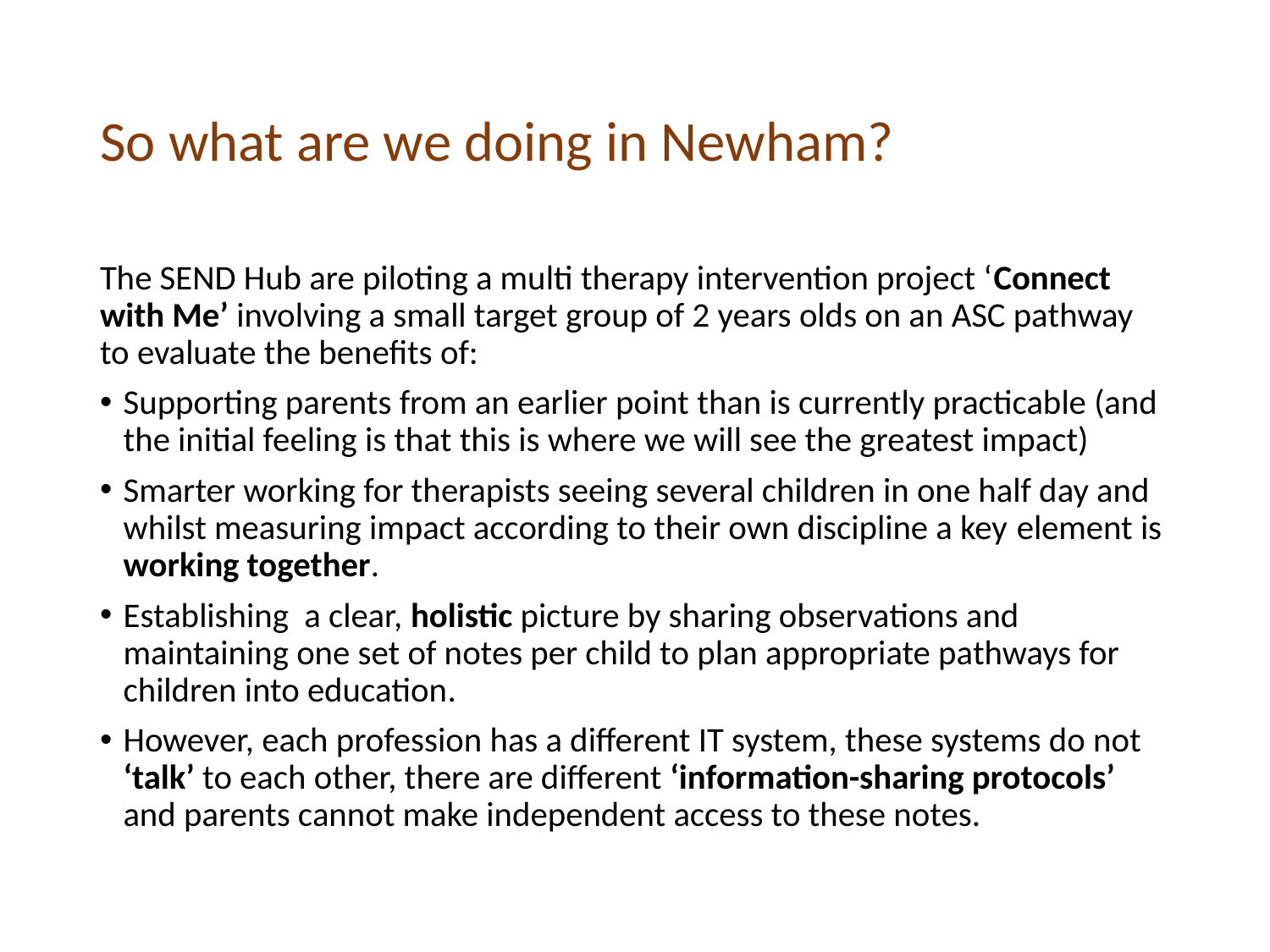

# So what are we doing in Newham?
The SEND Hub are piloting a multi therapy intervention project ‘Connect with Me’ involving a small target group of 2 years olds on an ASC pathway to evaluate the benefits of:
Supporting parents from an earlier point than is currently practicable (and the initial feeling is that this is where we will see the greatest impact)
Smarter working for therapists seeing several children in one half day and whilst measuring impact according to their own discipline a key element is working together.
Establishing  a clear, holistic picture by sharing observations and maintaining one set of notes per child to plan appropriate pathways for children into education.
However, each profession has a different IT system, these systems do not ‘talk’ to each other, there are different ‘information-sharing protocols’ and parents cannot make independent access to these notes.